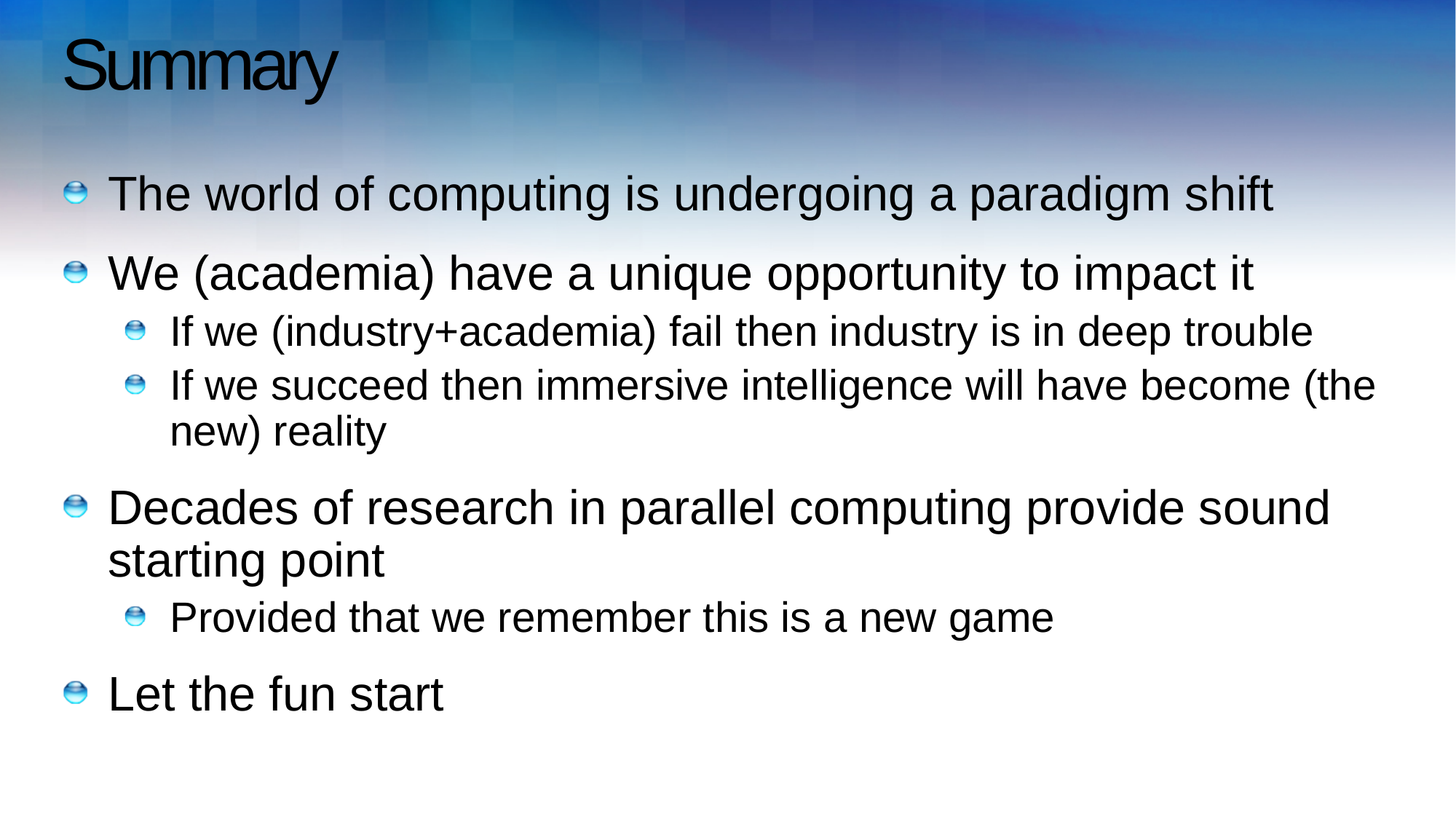

# Summary
The world of computing is undergoing a paradigm shift
We (academia) have a unique opportunity to impact it
If we (industry+academia) fail then industry is in deep trouble
If we succeed then immersive intelligence will have become (the new) reality
Decades of research in parallel computing provide sound starting point
Provided that we remember this is a new game
Let the fun start